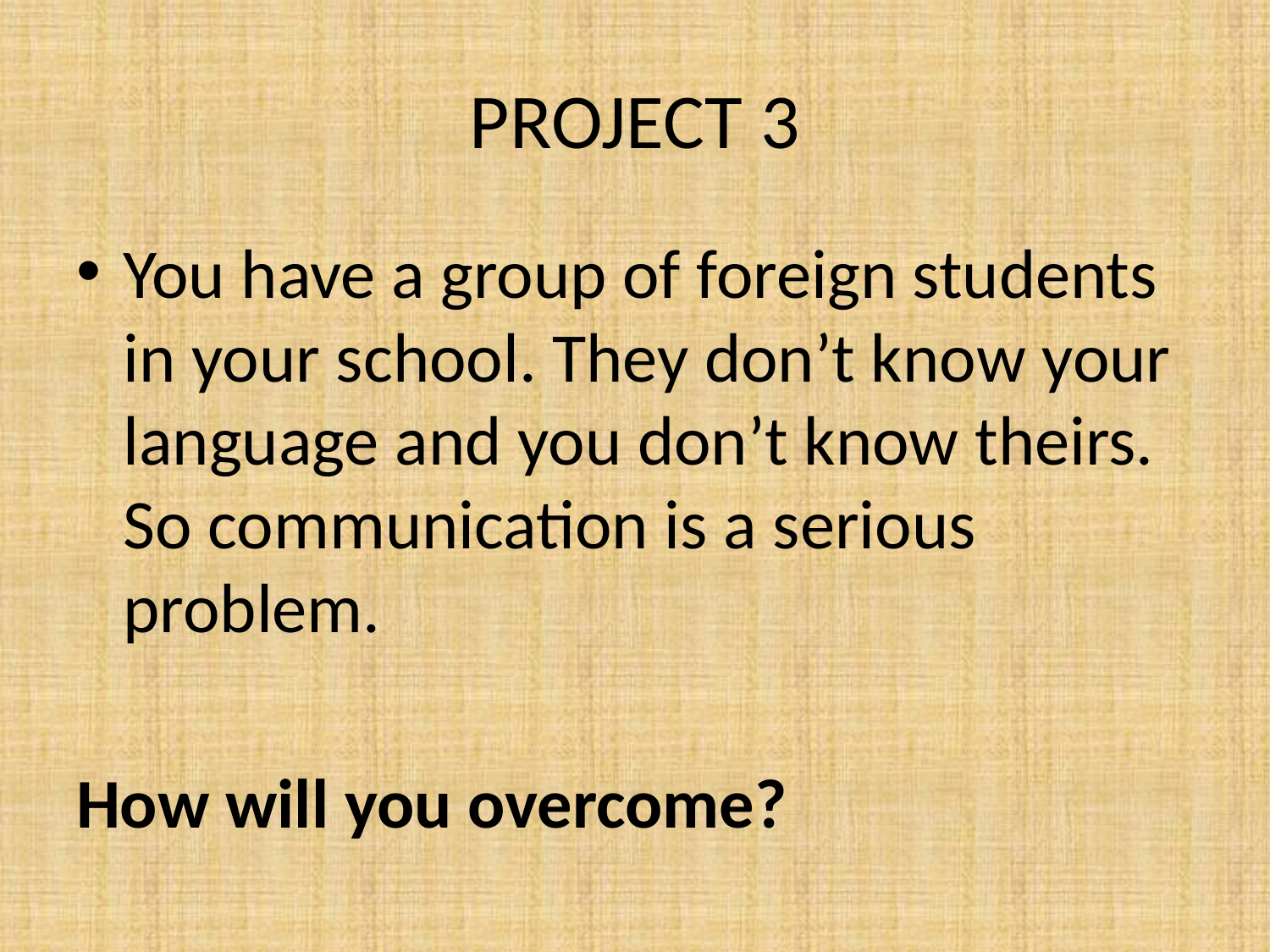

# PROJECT 3
You have a group of foreign students in your school. They don’t know your language and you don’t know theirs. So communication is a serious problem.

How will you overcome?